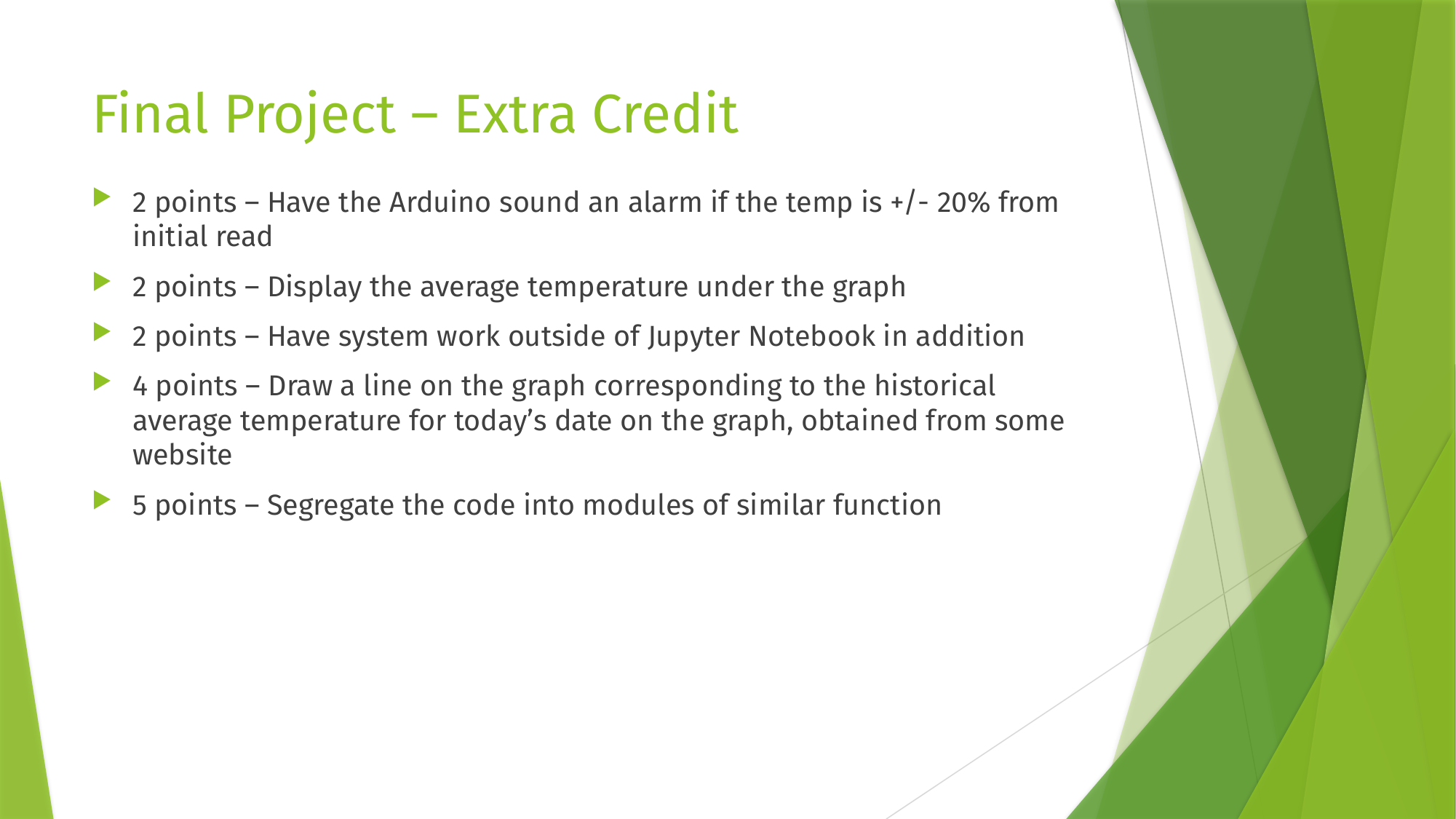

# Final Project – Extra Credit
2 points – Have the Arduino sound an alarm if the temp is +/- 20% from initial read
2 points – Display the average temperature under the graph
2 points – Have system work outside of Jupyter Notebook in addition
4 points – Draw a line on the graph corresponding to the historical average temperature for today’s date on the graph, obtained from some website
5 points – Segregate the code into modules of similar function